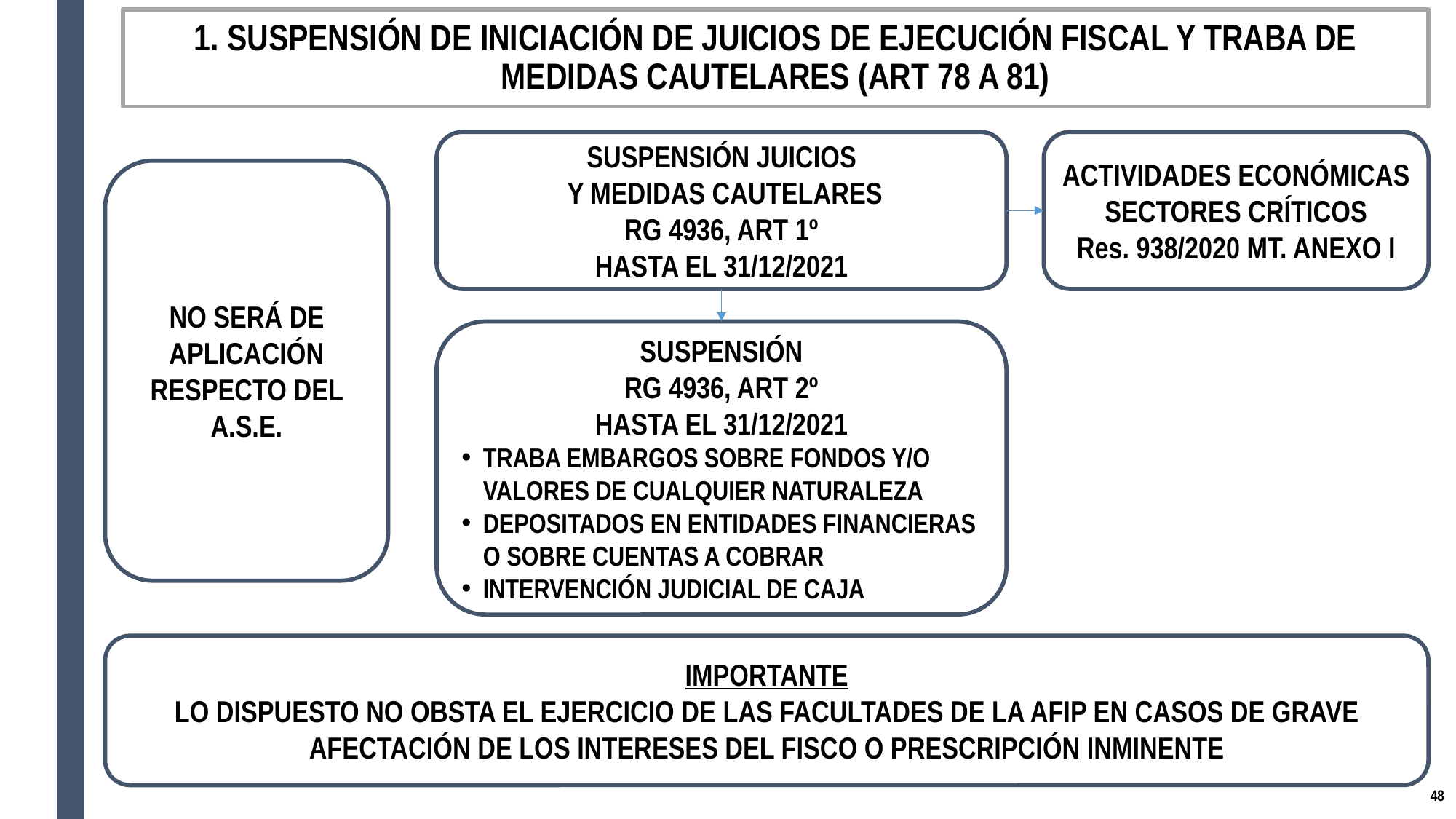

# 1. SUSPENSIÓN DE INICIACIÓN DE JUICIOS DE EJECUCIÓN FISCAL Y TRABA DE MEDIDAS CAUTELARES (ART 78 A 81)
SUSPENSIÓN JUICIOS
 Y MEDIDAS CAUTELARES
RG 4936, ART 1º
HASTA EL 31/12/2021
ACTIVIDADES ECONÓMICAS
SECTORES CRÍTICOS
Res. 938/2020 MT. ANEXO I
NO SERÁ DE APLICACIÓN RESPECTO DEL A.S.E.
SUSPENSIÓN
RG 4936, ART 2º
HASTA EL 31/12/2021
TRABA EMBARGOS SOBRE FONDOS Y/O VALORES DE CUALQUIER NATURALEZA
DEPOSITADOS EN ENTIDADES FINANCIERAS O SOBRE CUENTAS A COBRAR
INTERVENCIÓN JUDICIAL DE CAJA
IMPORTANTE
LO DISPUESTO NO OBSTA EL EJERCICIO DE LAS FACULTADES DE LA AFIP EN CASOS DE GRAVE AFECTACIÓN DE LOS INTERESES DEL FISCO O PRESCRIPCIÓN INMINENTE
48